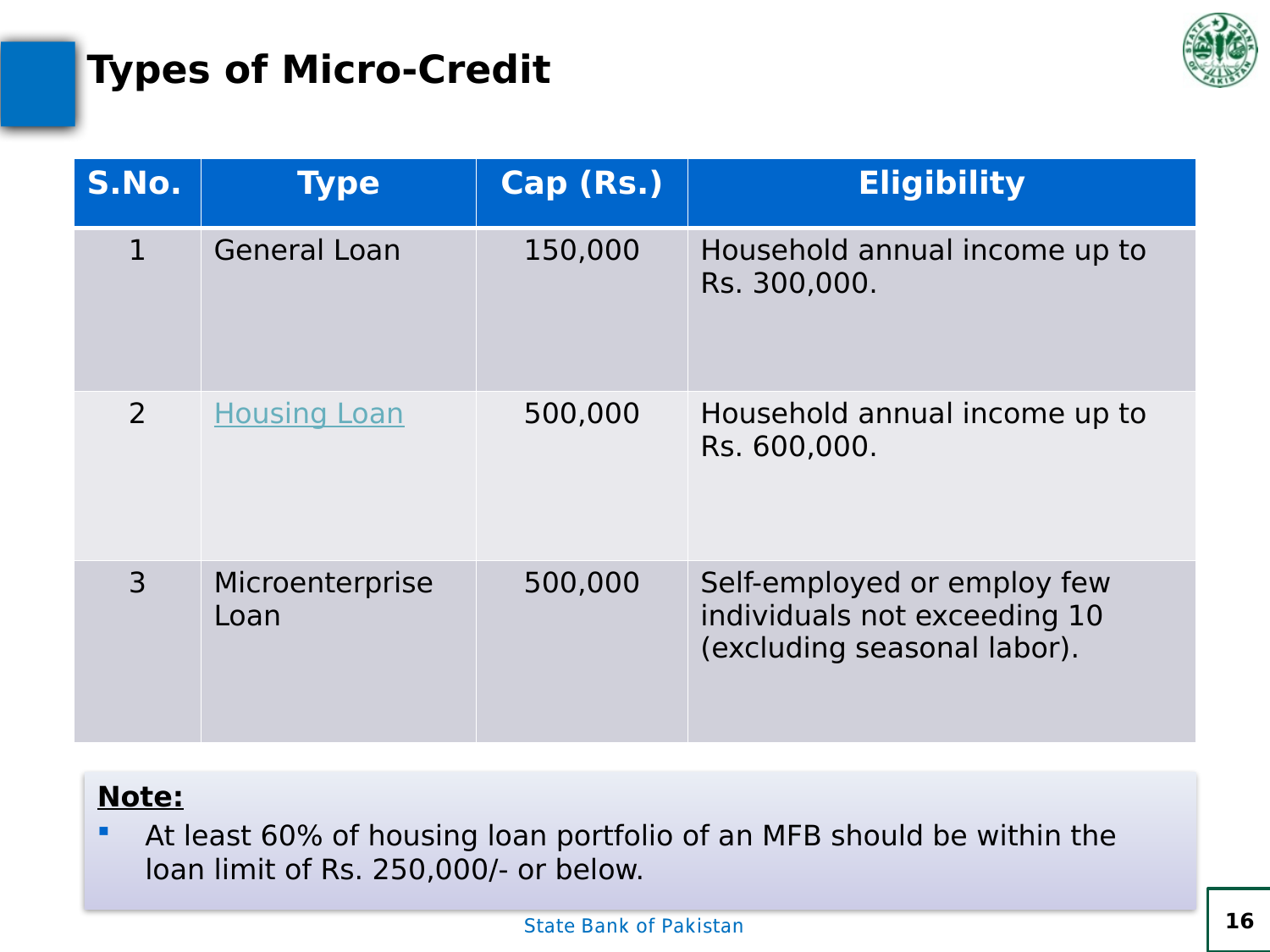

# Types of Micro-Credit
| S.No. | Type | Cap (Rs.) | Eligibility |
| --- | --- | --- | --- |
| 1 | General Loan | 150,000 | Household annual income up to Rs. 300,000. |
| 2 | Housing Loan | 500,000 | Household annual income up to Rs. 600,000. |
| 3 | Microenterprise Loan | 500,000 | Self-employed or employ few individuals not exceeding 10 (excluding seasonal labor). |
Note:
At least 60% of housing loan portfolio of an MFB should be within the loan limit of Rs. 250,000/- or below.
16